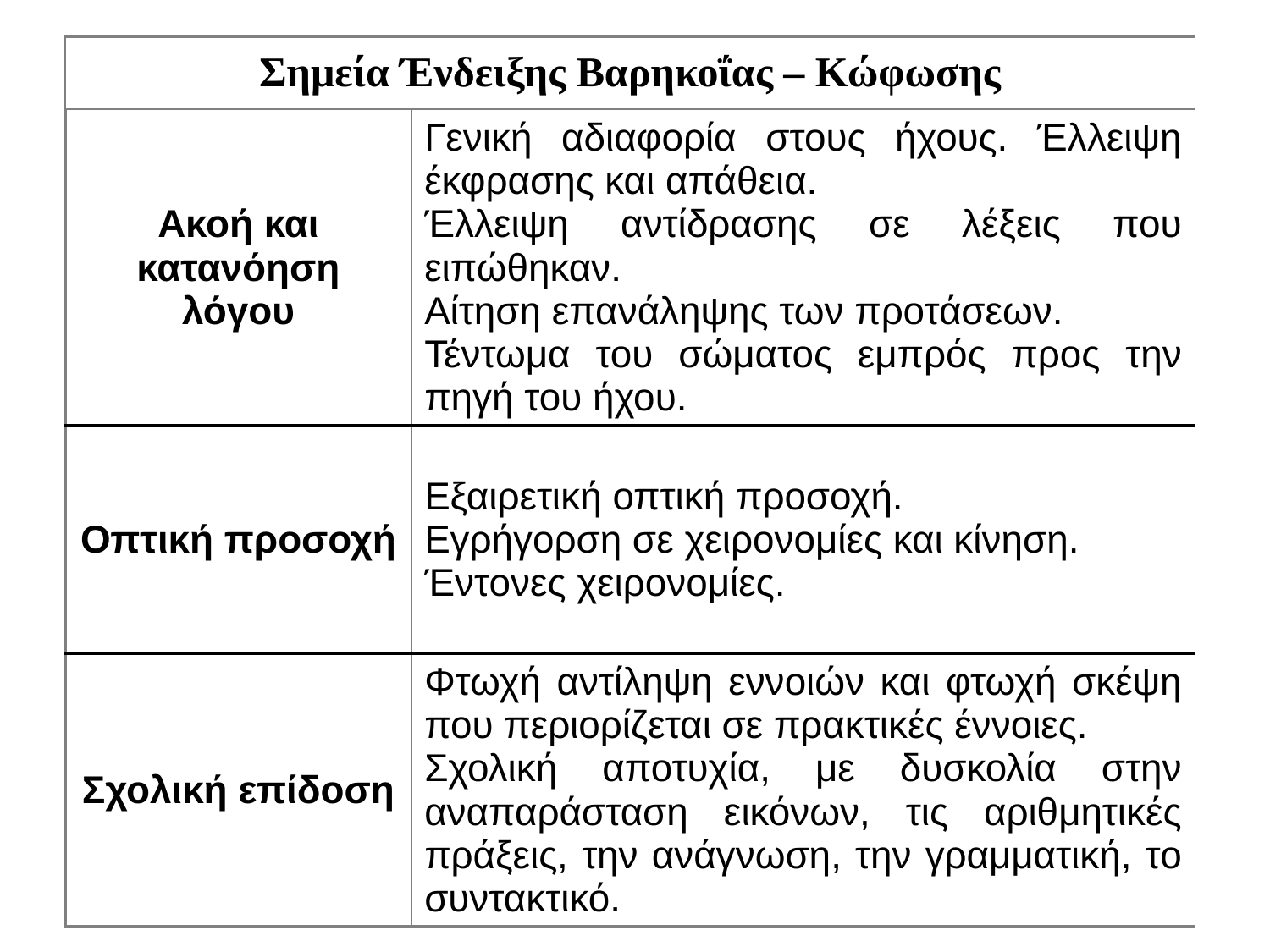

| Σημεία Ένδειξης Βαρηκοΐας – Κώφωσης |  |
| --- | --- |
| Ακοή και κατανόηση λόγου | Γενική αδιαφορία στους ήχους. Έλλειψη έκφρασης και απάθεια. Έλλειψη αντίδρασης σε λέξεις που ειπώθηκαν. Αίτηση επανάληψης των προτάσεων. Τέντωμα του σώματος εμπρός προς την πηγή του ήχου. |
| Οπτική προσοχή | Εξαιρετική οπτική προσοχή. Εγρήγορση σε χειρονομίες και κίνηση. Έντονες χειρονομίες. |
| Σχολική επίδοση | Φτωχή αντίληψη εννοιών και φτωχή σκέψη που περιορίζεται σε πρακτικές έννοιες. Σχολική αποτυχία, με δυσκολία στην αναπαράσταση εικόνων, τις αριθμητικές πράξεις, την ανάγνωση, την γραμματική, το συντακτικό. |